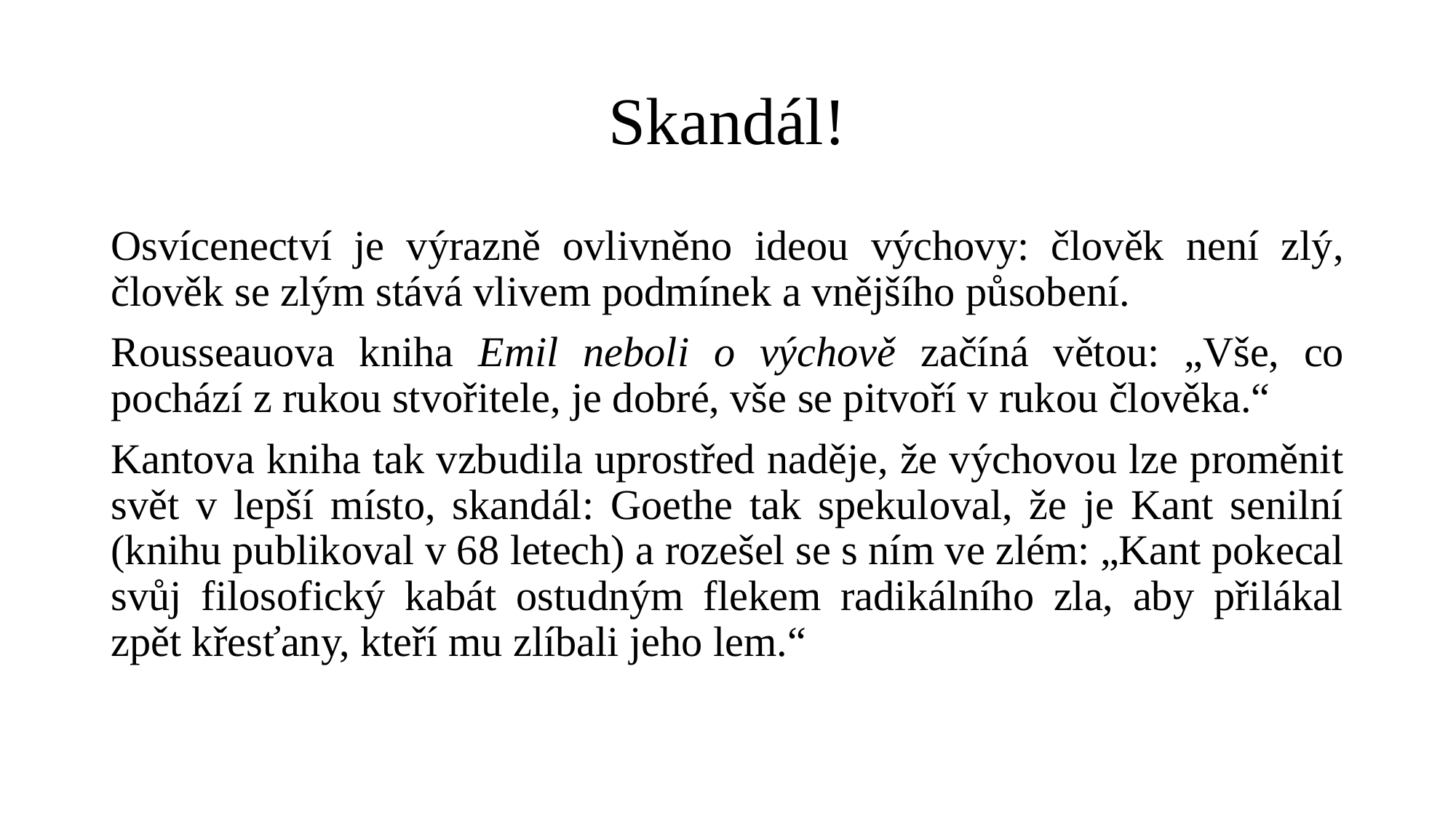

# Skandál!
Osvícenectví je výrazně ovlivněno ideou výchovy: člověk není zlý, člověk se zlým stává vlivem podmínek a vnějšího působení.
Rousseauova kniha Emil neboli o výchově začíná větou: „Vše, co pochází z rukou stvořitele, je dobré, vše se pitvoří v rukou člověka.“
Kantova kniha tak vzbudila uprostřed naděje, že výchovou lze proměnit svět v lepší místo, skandál: Goethe tak spekuloval, že je Kant senilní (knihu publikoval v 68 letech) a rozešel se s ním ve zlém: „Kant pokecal svůj filosofický kabát ostudným flekem radikálního zla, aby přilákal zpět křesťany, kteří mu zlíbali jeho lem.“